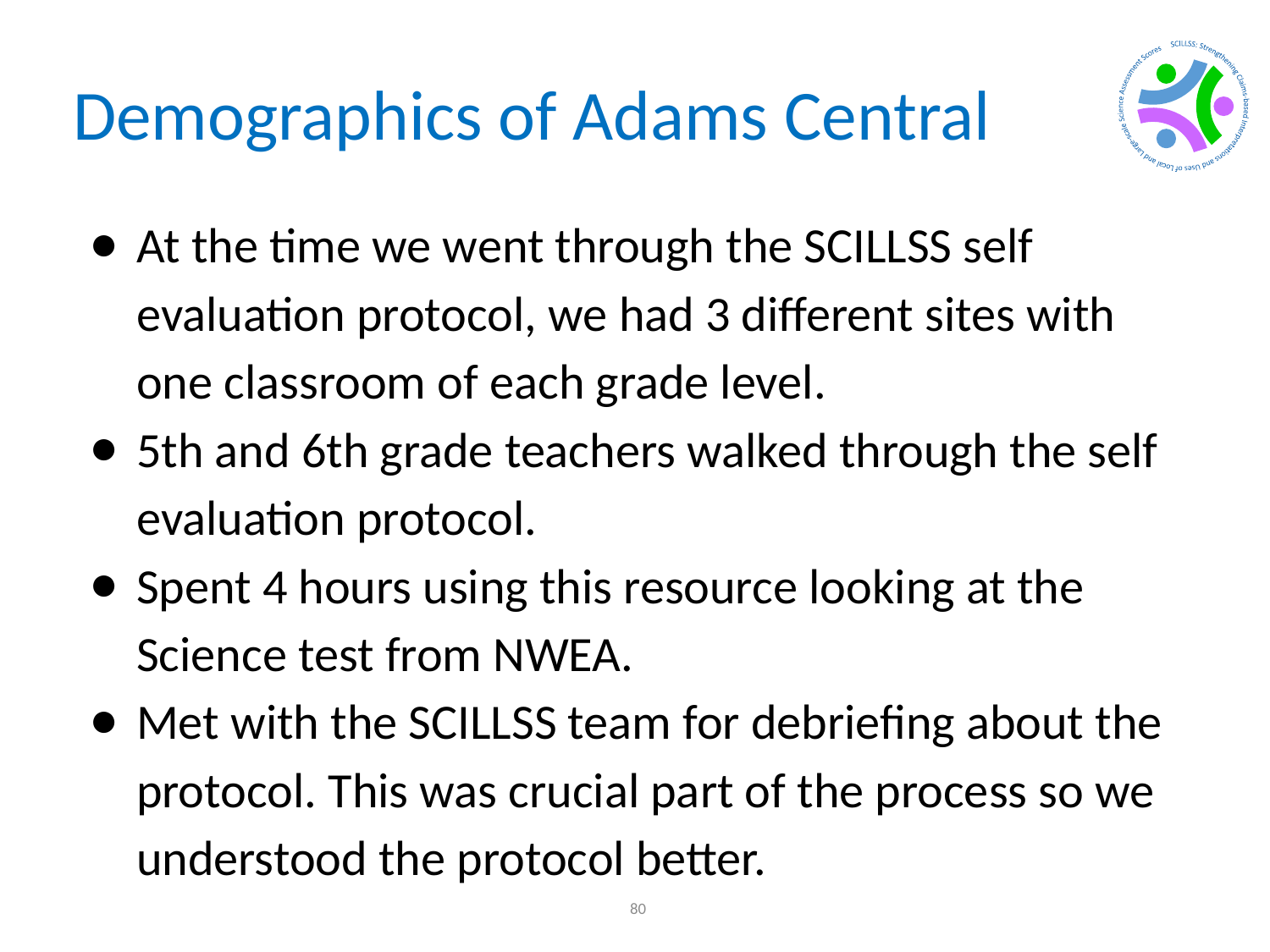

# Demographics of Adams Central
At the time we went through the SCILLSS self evaluation protocol, we had 3 different sites with one classroom of each grade level.
5th and 6th grade teachers walked through the self evaluation protocol.
Spent 4 hours using this resource looking at the Science test from NWEA.
Met with the SCILLSS team for debriefing about the protocol. This was crucial part of the process so we understood the protocol better.